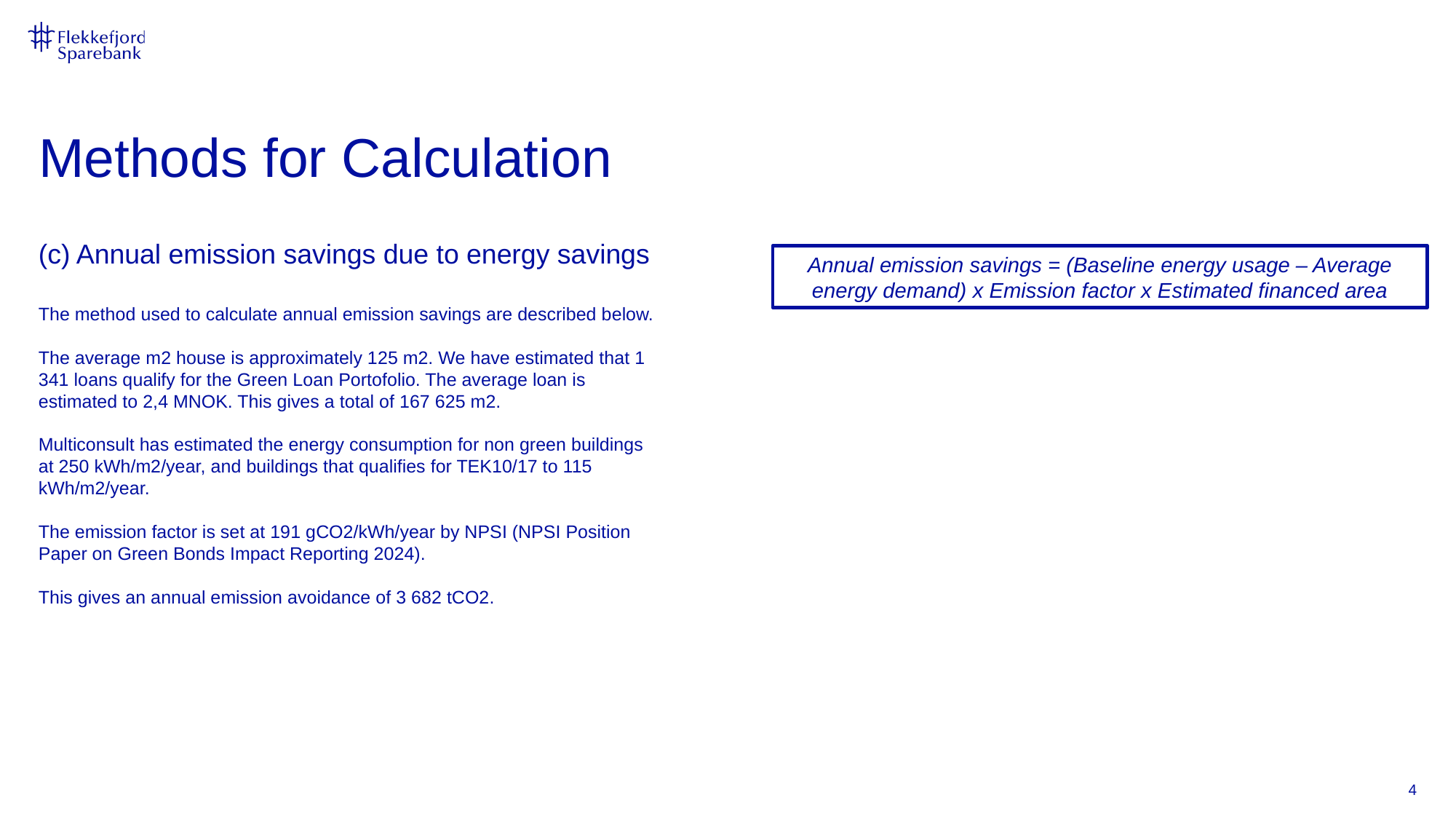

# Methods for Calculation
(c) Annual emission savings due to energy savings

The method used to calculate annual emission savings are described below.

The average m2 house is approximately 125 m2. We have estimated that 1 341 loans qualify for the Green Loan Portofolio. The average loan is estimated to 2,4 MNOK. This gives a total of 167 625 m2.

Multiconsult has estimated the energy consumption for non green buildings at 250 kWh/m2/year, and buildings that qualifies for TEK10/17 to 115 kWh/m2/year.

The emission factor is set at 191 gCO2/kWh/year by NPSI (NPSI Position Paper on Green Bonds Impact Reporting 2024).

This gives an annual emission avoidance of 3 682 tCO2.

Annual emission savings = (Baseline energy usage – Average energy demand) x Emission factor x Estimated financed area
4